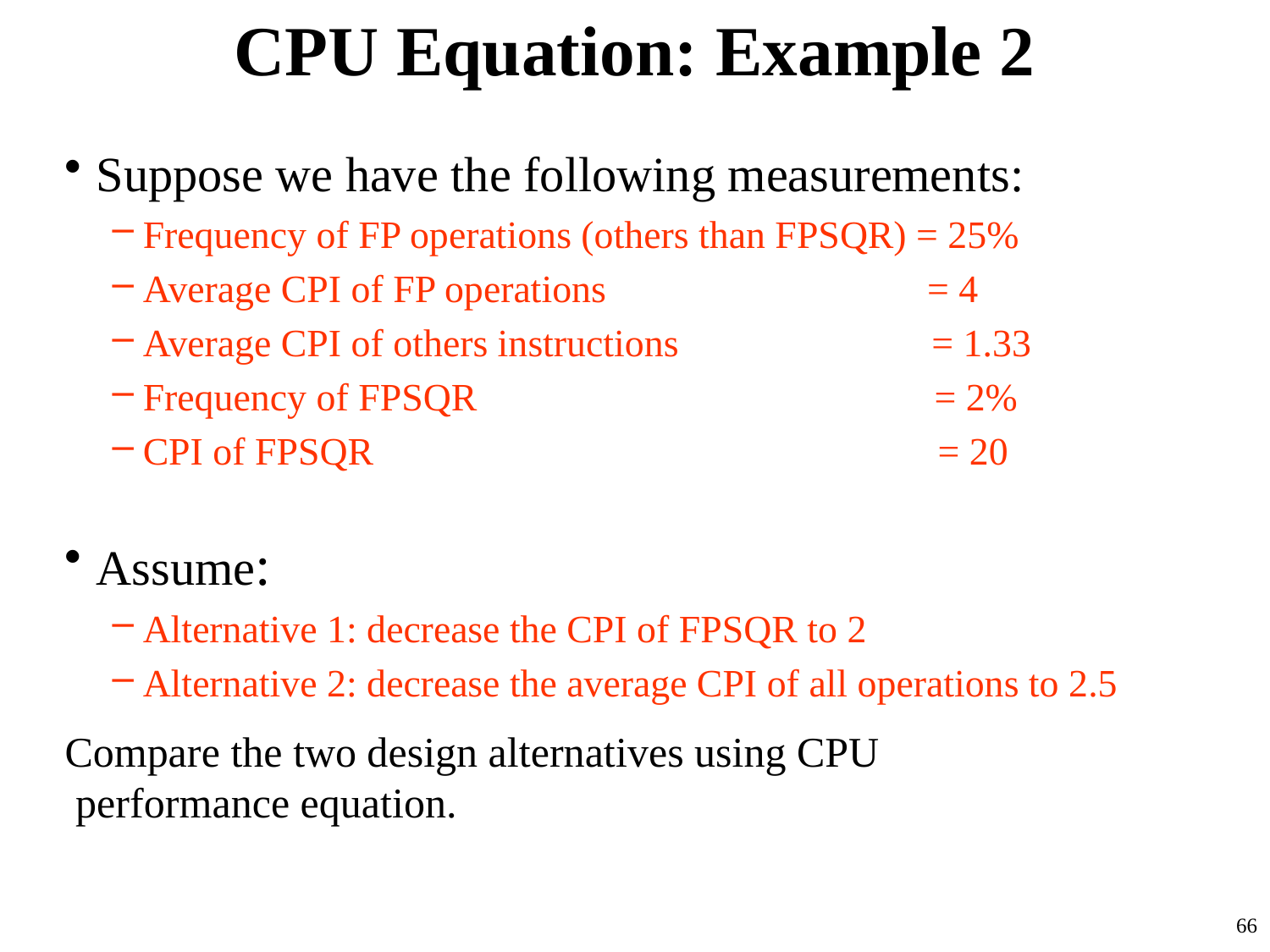

# CPU Equation: Example 2
Suppose we have the following measurements:
Frequency of FP operations (others than FPSQR) = 25%
Average CPI of FP operations                                 = 4
Average CPI of others instructions                          = 1.33
Frequency of FPSQR                                               = 2%
CPI of FPSQR                                                          = 20

Assume:
Alternative 1: decrease the CPI of FPSQR to 2
Alternative 2: decrease the average CPI of all operations to 2.5

Compare the two design alternatives using CPU
 performance equation.
66